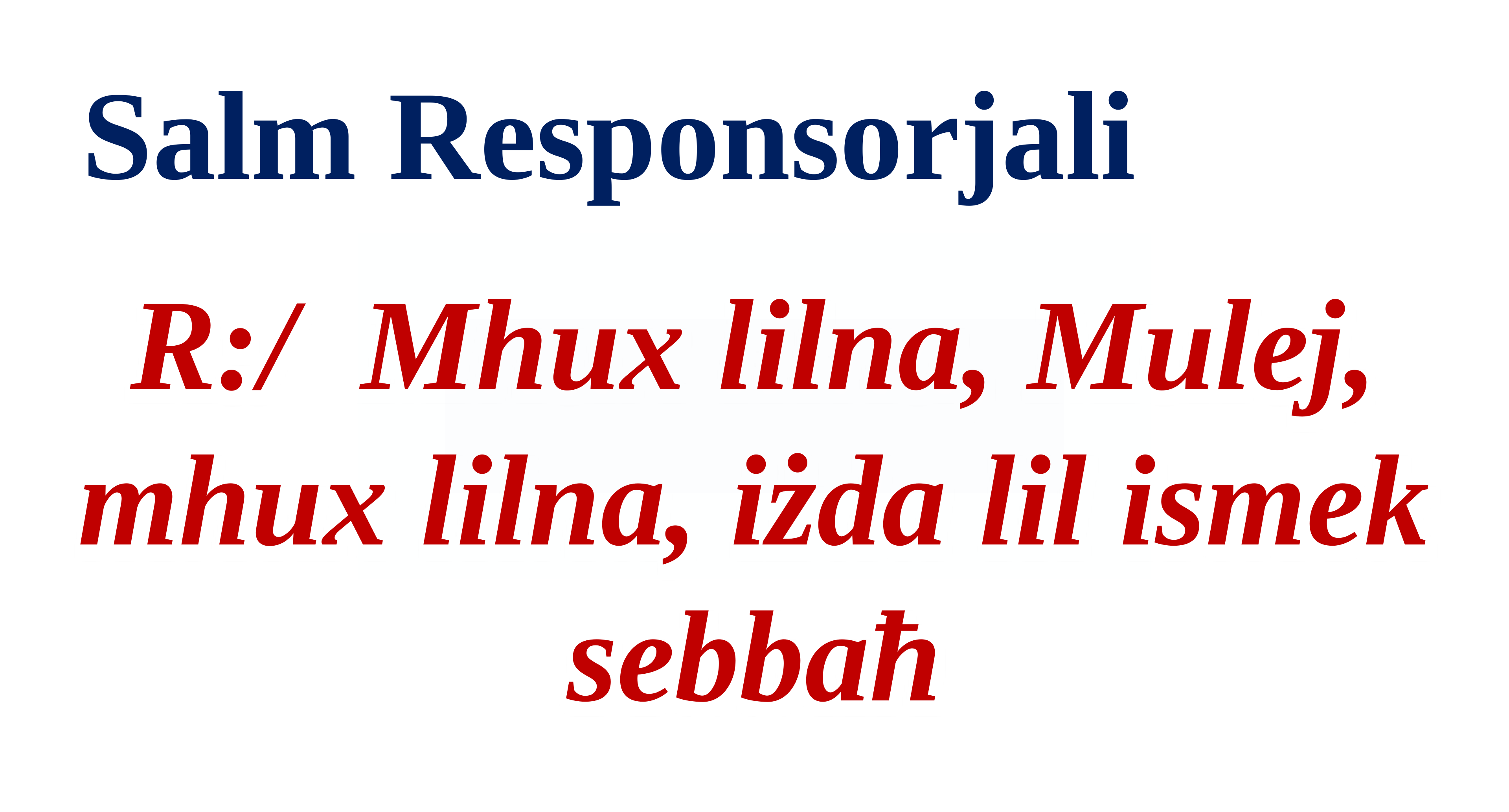

Salm Responsorjali
R:/  Mhux lilna, Mulej, mhux lilna, iżda lil ismek sebbaħ